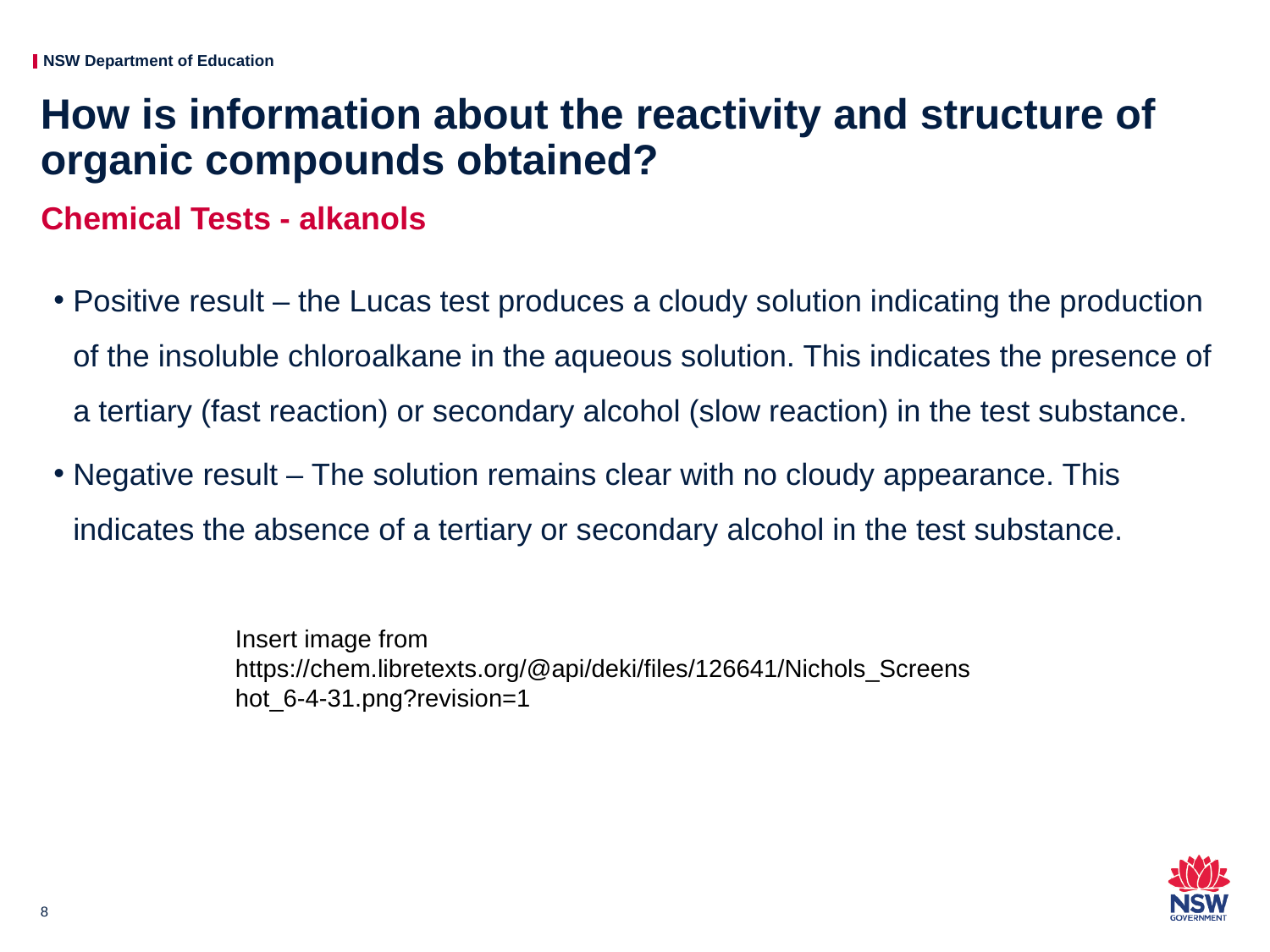

# How is information about the reactivity and structure of organic compounds obtained?
Chemical Tests - alkanols
Positive result – the Lucas test produces a cloudy solution indicating the production of the insoluble chloroalkane in the aqueous solution. This indicates the presence of a tertiary (fast reaction) or secondary alcohol (slow reaction) in the test substance.
Negative result – The solution remains clear with no cloudy appearance. This indicates the absence of a tertiary or secondary alcohol in the test substance.

Insert image from https://chem.libretexts.org/@api/deki/files/126641/Nichols_Screenshot_6-4-31.png?revision=1
8